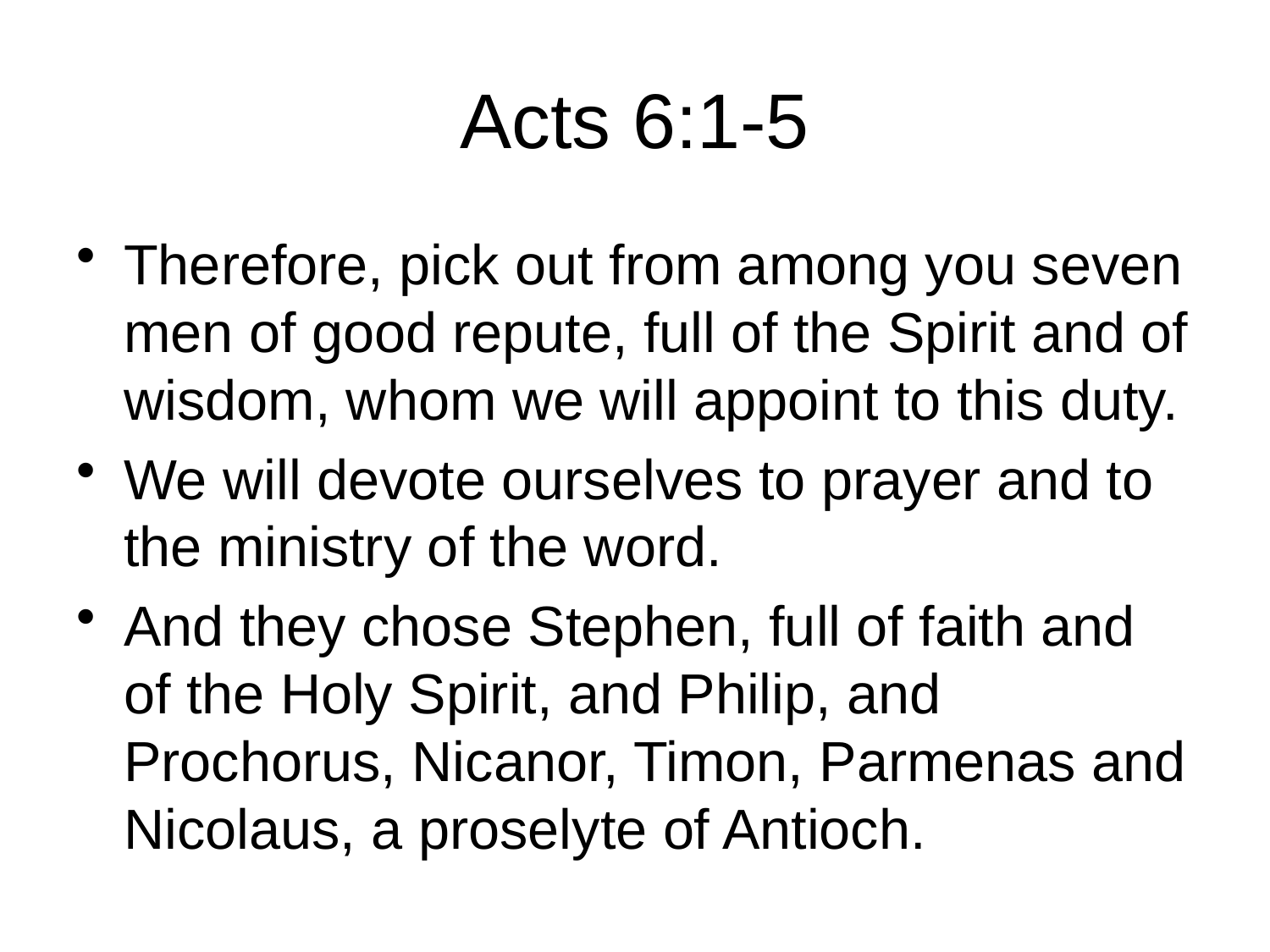

# Acts 6:1-5
Therefore, pick out from among you seven men of good repute, full of the Spirit and of wisdom, whom we will appoint to this duty.
We will devote ourselves to prayer and to the ministry of the word.
And they chose Stephen, full of faith and of the Holy Spirit, and Philip, and Prochorus, Nicanor, Timon, Parmenas and Nicolaus, a proselyte of Antioch.